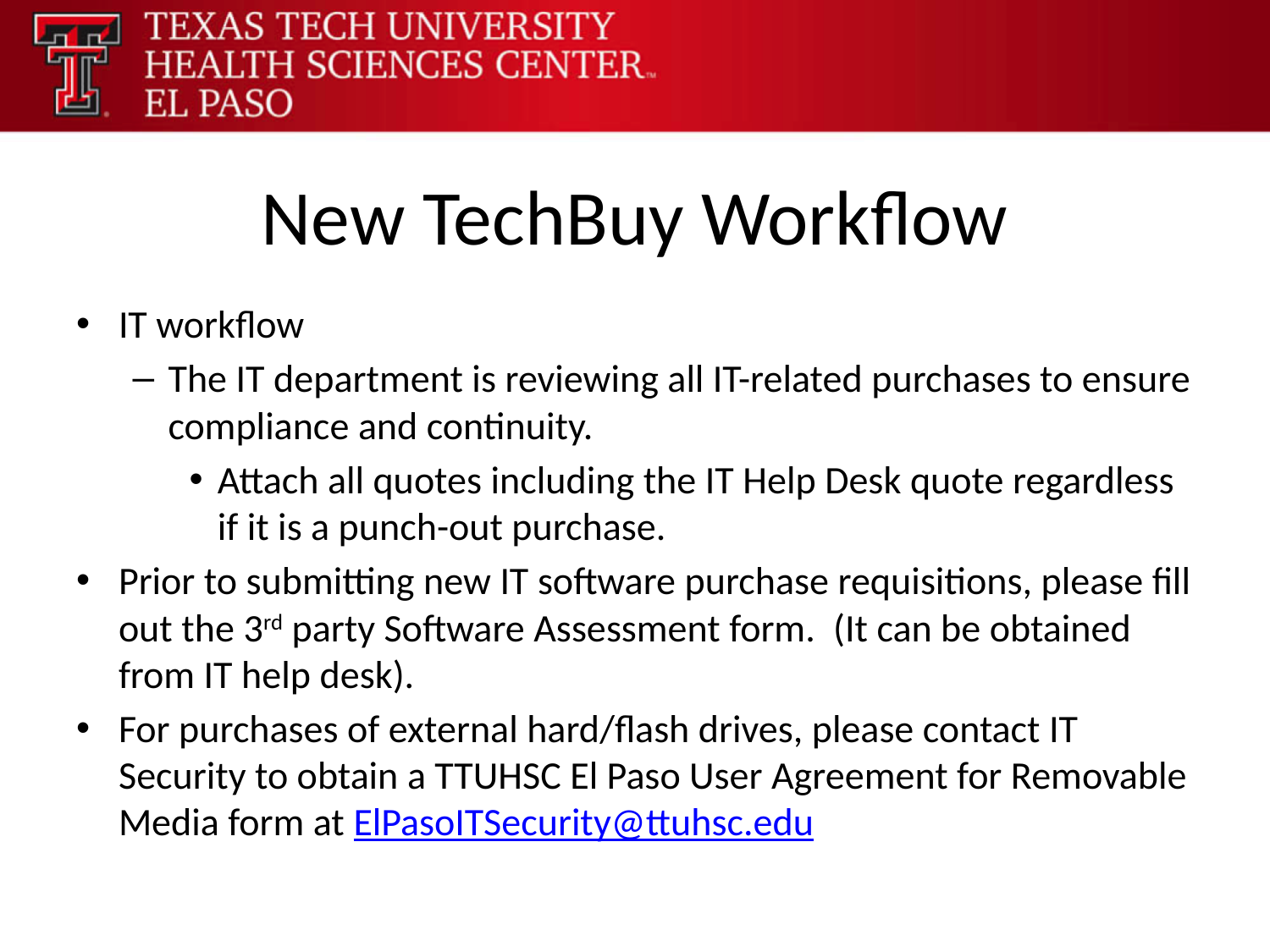

# New TechBuy Workflow
IT workflow
The IT department is reviewing all IT-related purchases to ensure compliance and continuity.
Attach all quotes including the IT Help Desk quote regardless if it is a punch-out purchase.
Prior to submitting new IT software purchase requisitions, please fill out the 3rd party Software Assessment form.  (It can be obtained from IT help desk).
For purchases of external hard/flash drives, please contact IT Security to obtain a TTUHSC El Paso User Agreement for Removable Media form at ElPasoITSecurity@ttuhsc.edu